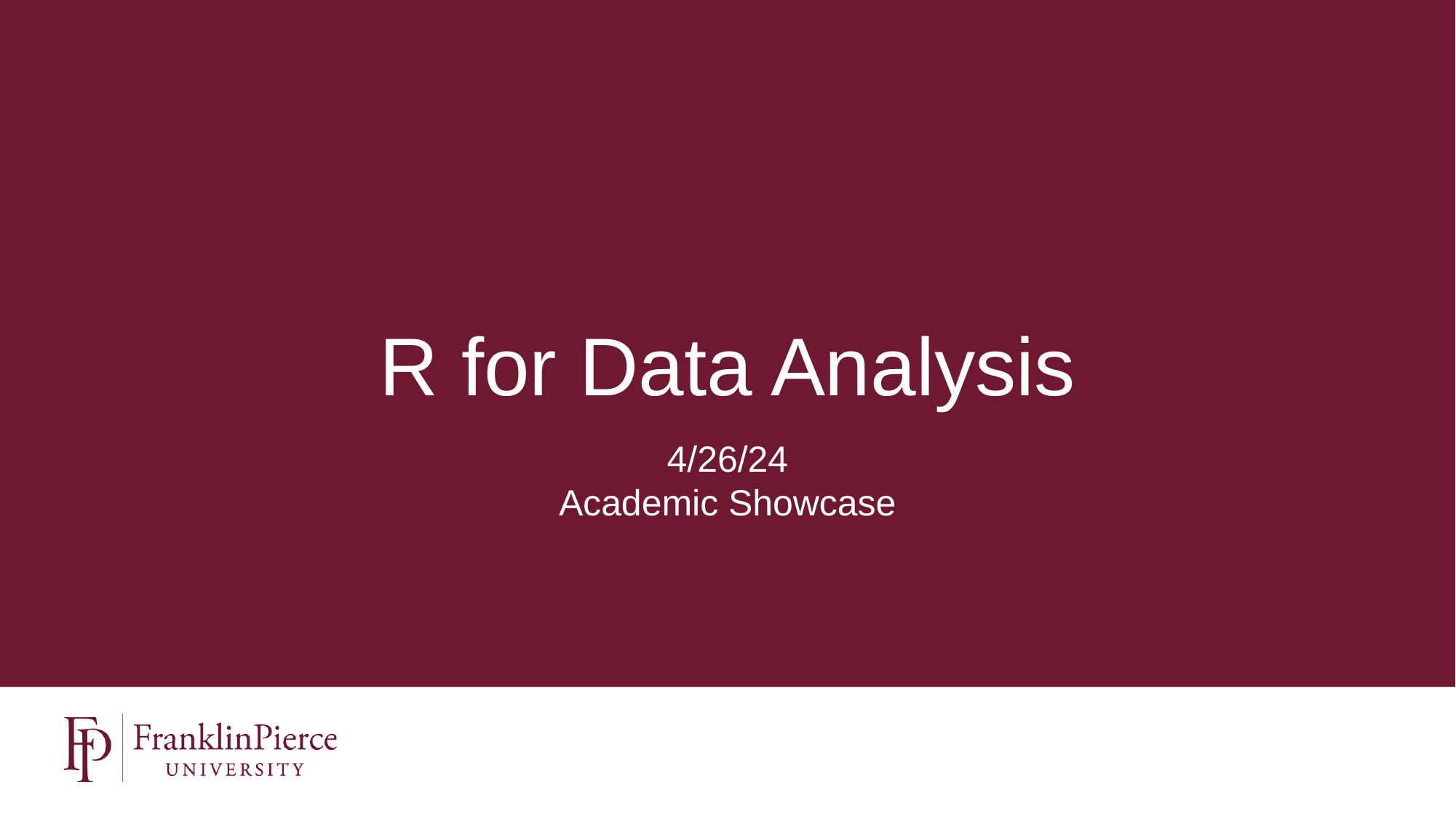

# R for Data Analysis
4/26/24
Academic Showcase